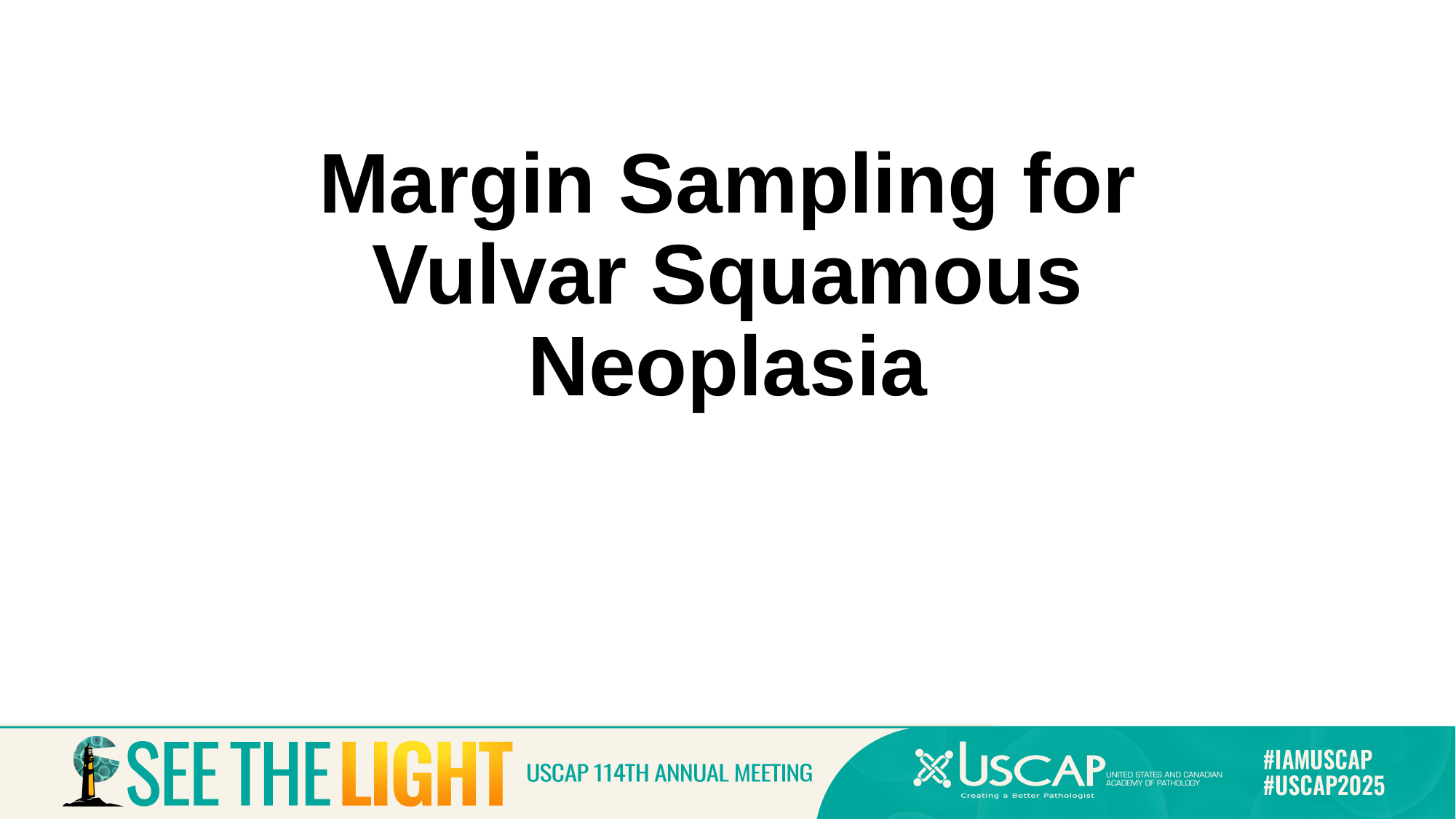

# Margin Sampling for Vulvar Squamous Neoplasia